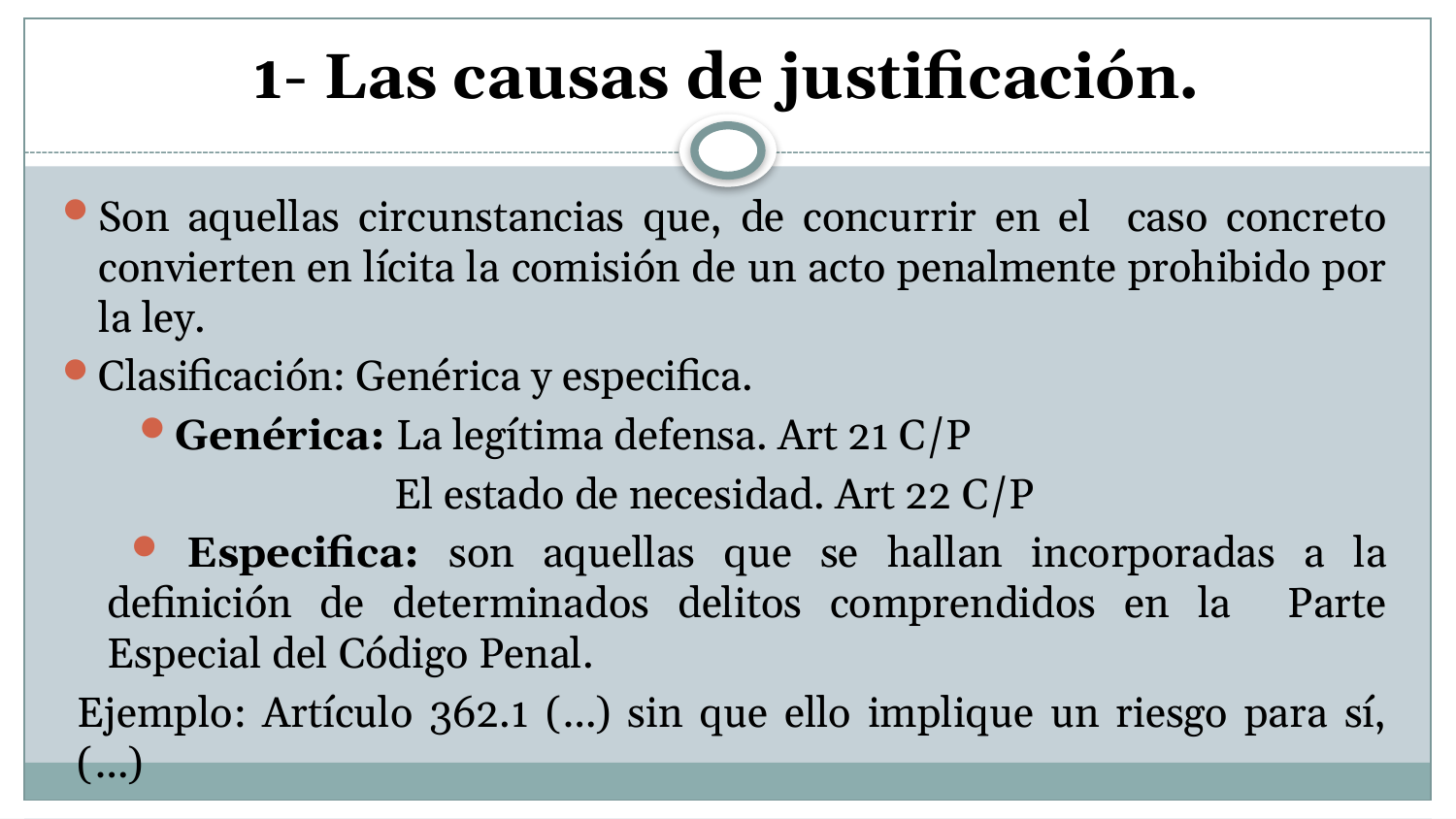

# 1- Las causas de justificación.
Son aquellas circunstancias que, de concurrir en el  caso concreto convierten en lícita la comisión de un acto penalmente prohibido por la ley.
Clasificación: Genérica y especifica.
Genérica: La legítima defensa. Art 21 C/P
                         El estado de necesidad. Art 22 C/P
Especifica: son aquellas que se hallan incorporadas a la definición de determinados delitos comprendidos en la  Parte Especial del Código Penal.
Ejemplo: Artículo 362.1 (…) sin que ello implique un riesgo para sí, (…)